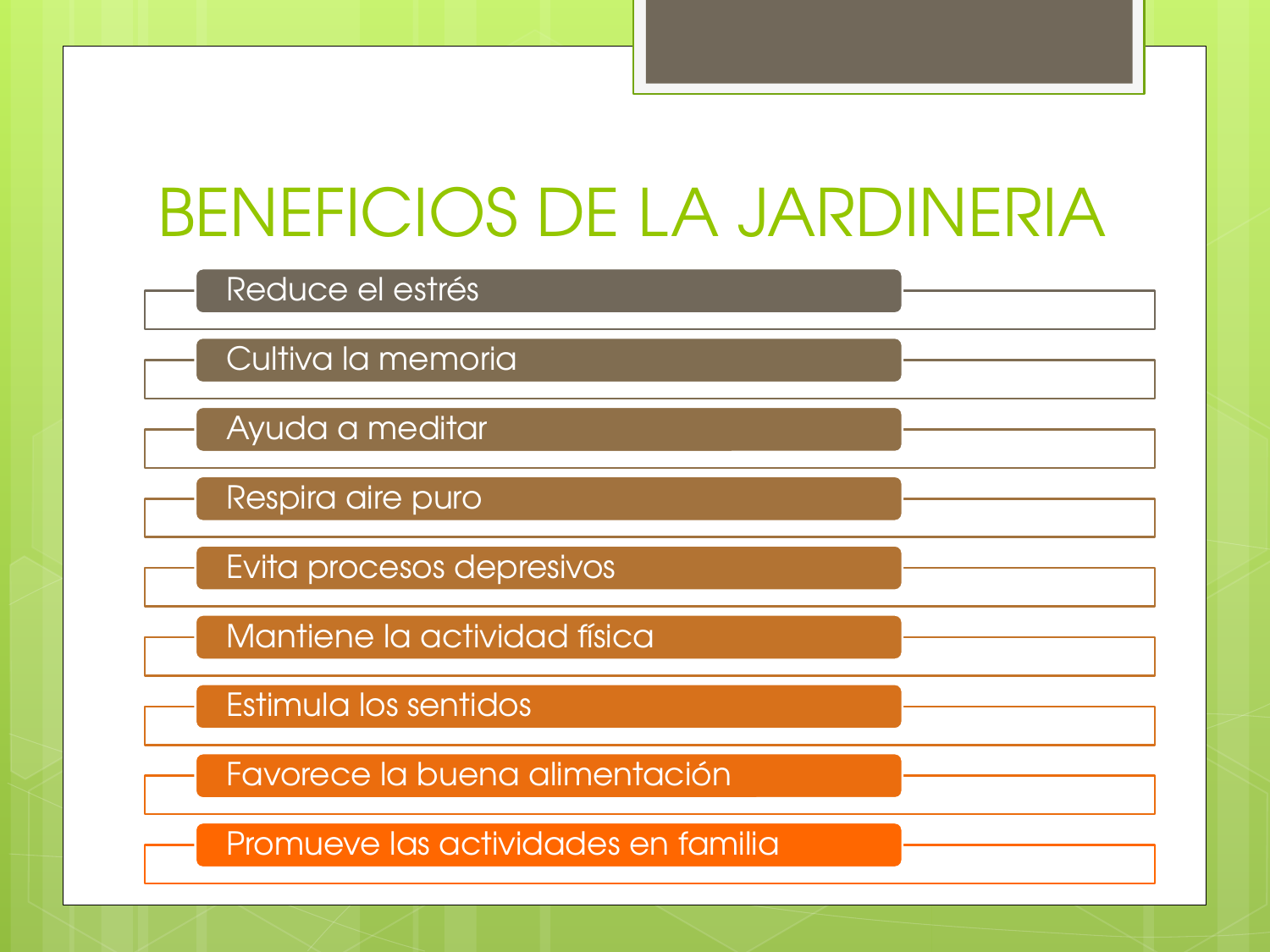

# BENEFICIOS DE LA JARDINERIA
Reduce el estrés
Cultiva la memoria
Ayuda a meditar
Respira aire puro
Evita procesos depresivos
Mantiene la actividad física
Estimula los sentidos
Favorece la buena alimentación
Promueve las actividades en familia